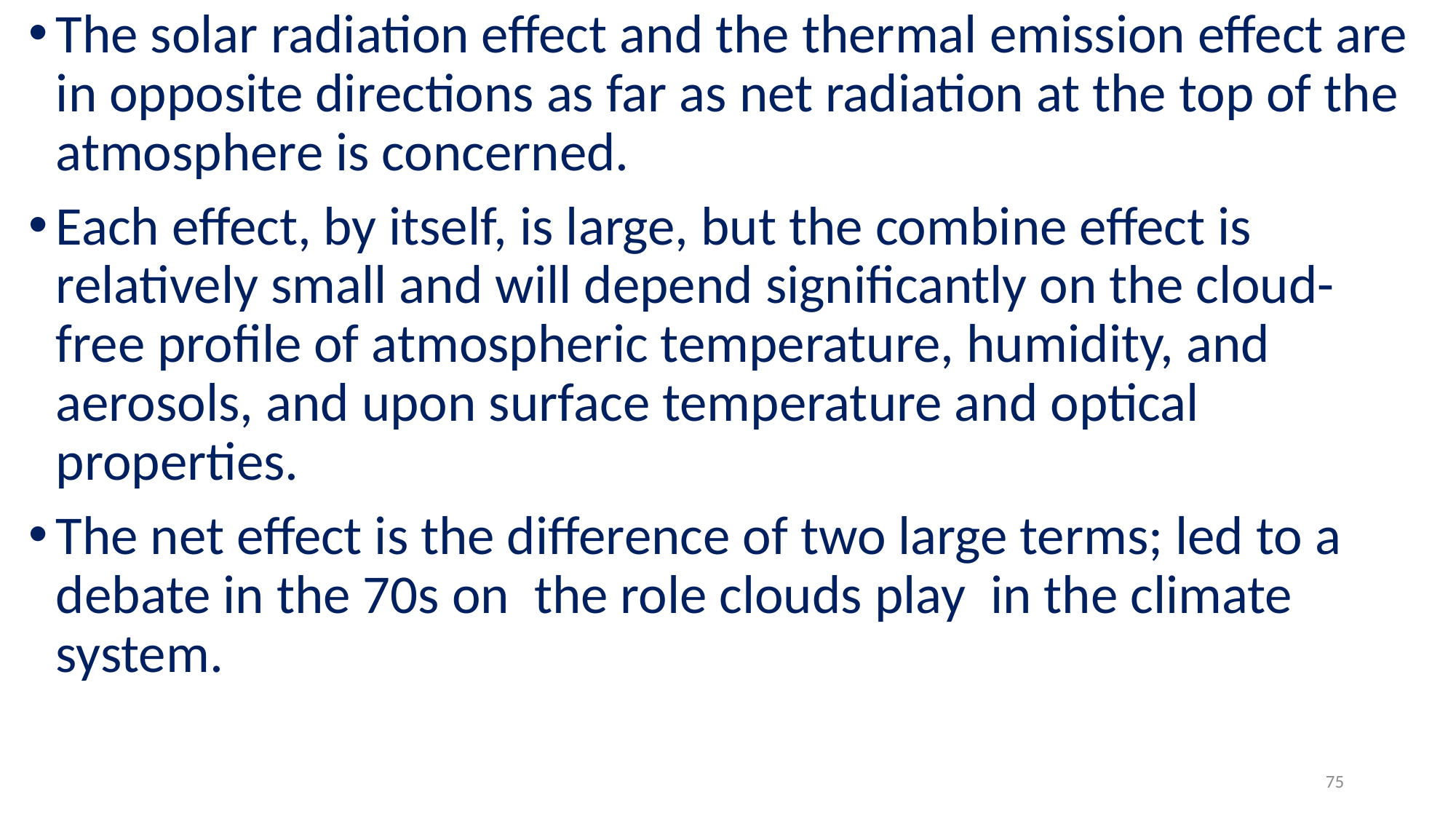

The solar radiation effect and the thermal emission effect are in opposite directions as far as net radiation at the top of the atmosphere is concerned.
Each effect, by itself, is large, but the combine effect is relatively small and will depend significantly on the cloud-free profile of atmospheric temperature, humidity, and aerosols, and upon surface temperature and optical properties.
The net effect is the difference of two large terms; led to a debate in the 70s on  the role clouds play  in the climate system.
75